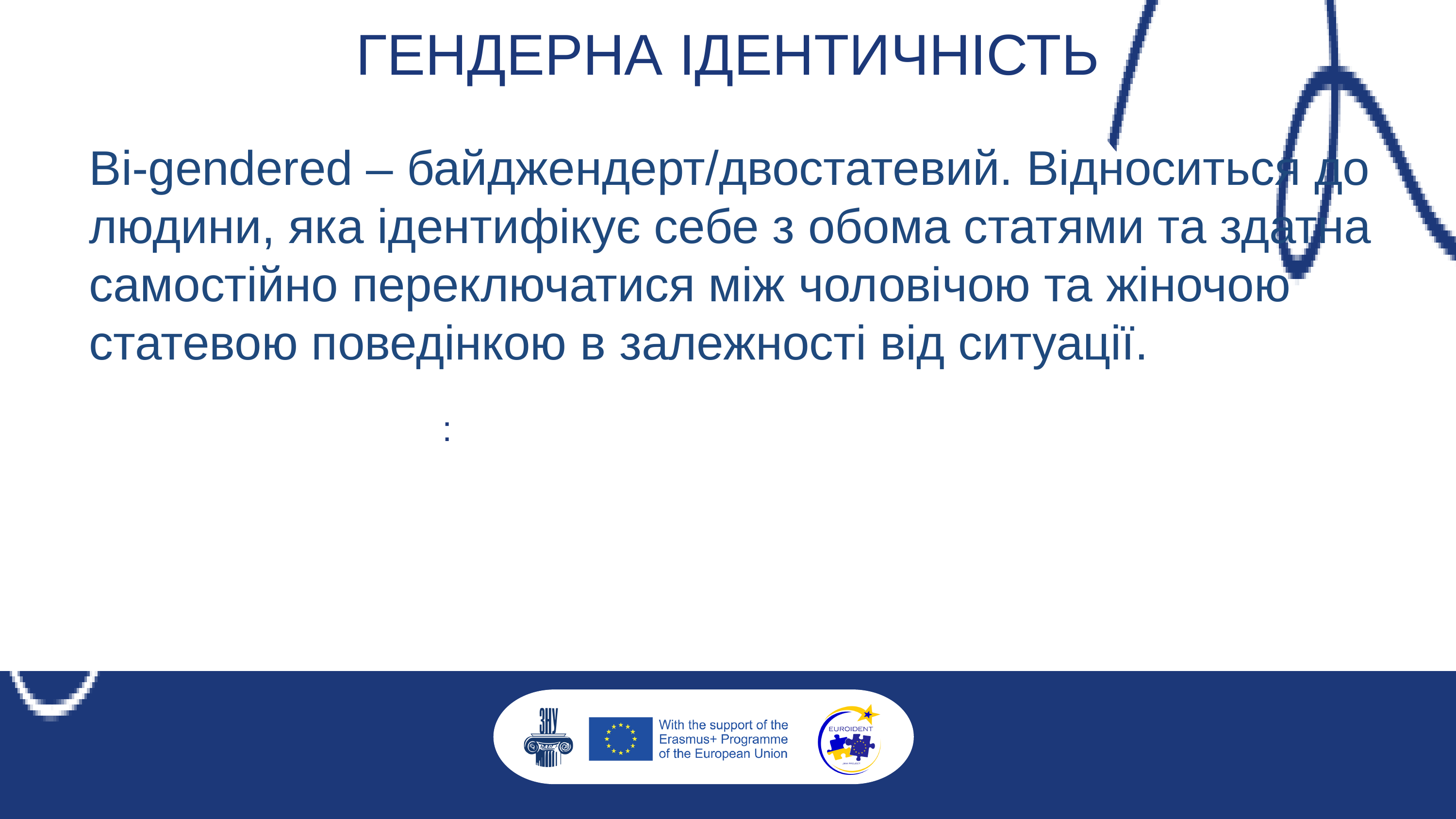

ГЕНДЕРНА ІДЕНТИЧНІСТЬ

Bi-gendered – байджендерт/двостатевий. Відноситься до людини, яка ідентифікує себе з обома статями та здатна самостійно переключатися між чоловічою та жіночою статевою поведінкою в залежності від ситуації.
: